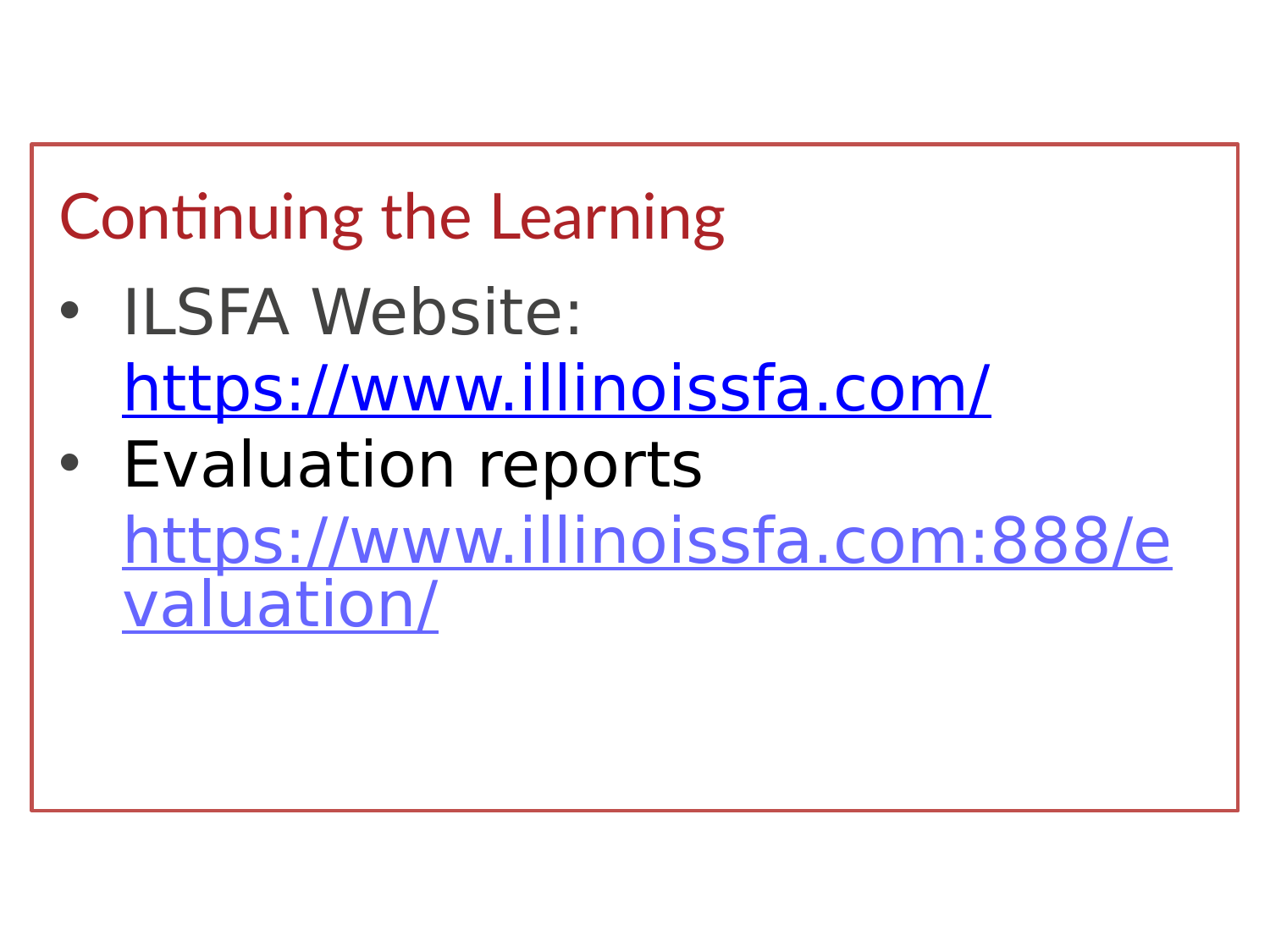

Continuing the Learning
ILSFA Website:
https://www.illinoissfa.com/
Evaluation reports
https://www.illinoissfa.com:888/evaluation/